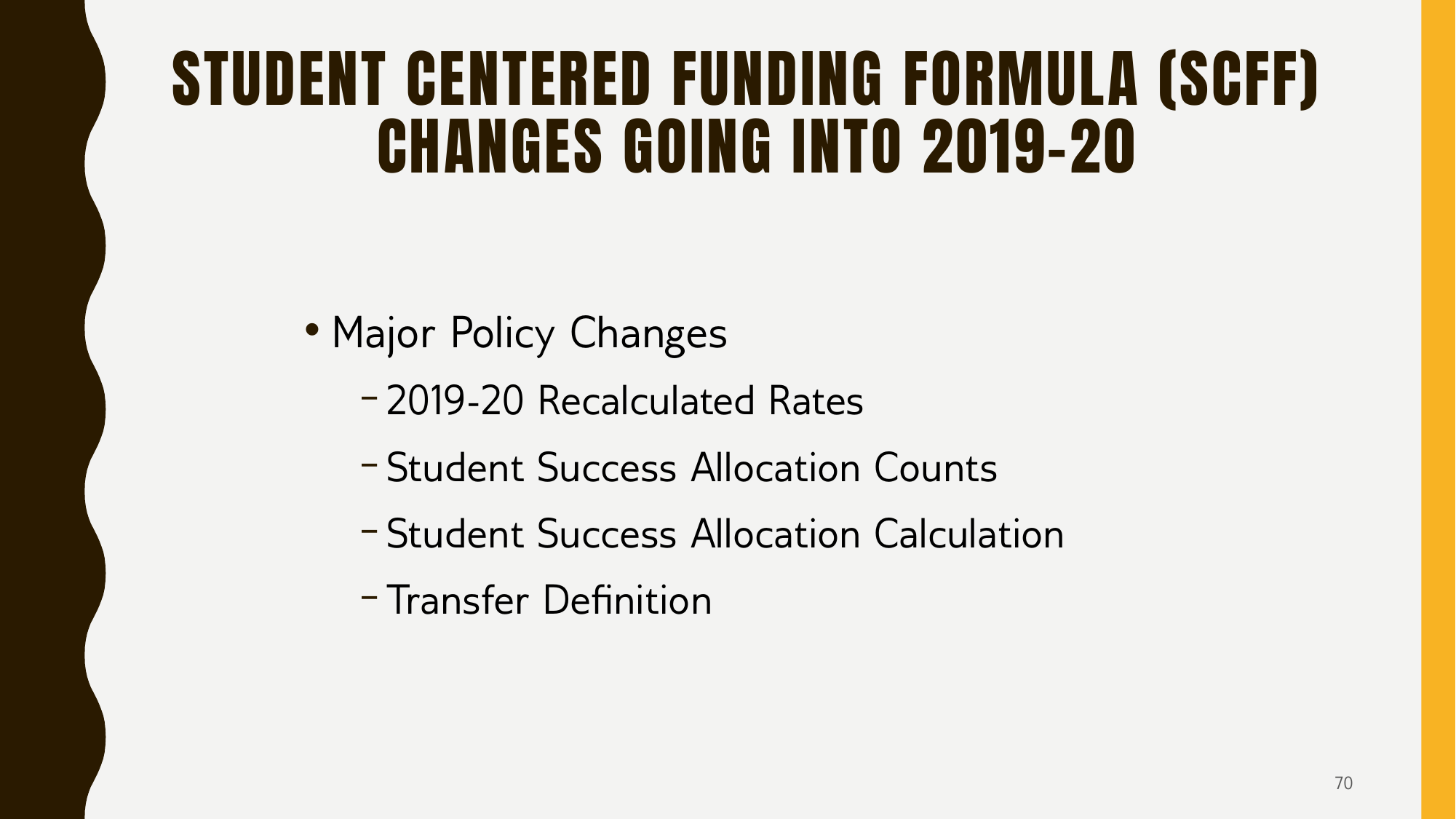

# Student Centered Funding Formula (SCFF) Changes going into 2019-20
Major Policy Changes
2019-20 Recalculated Rates
Student Success Allocation Counts
Student Success Allocation Calculation
Transfer Definition

70